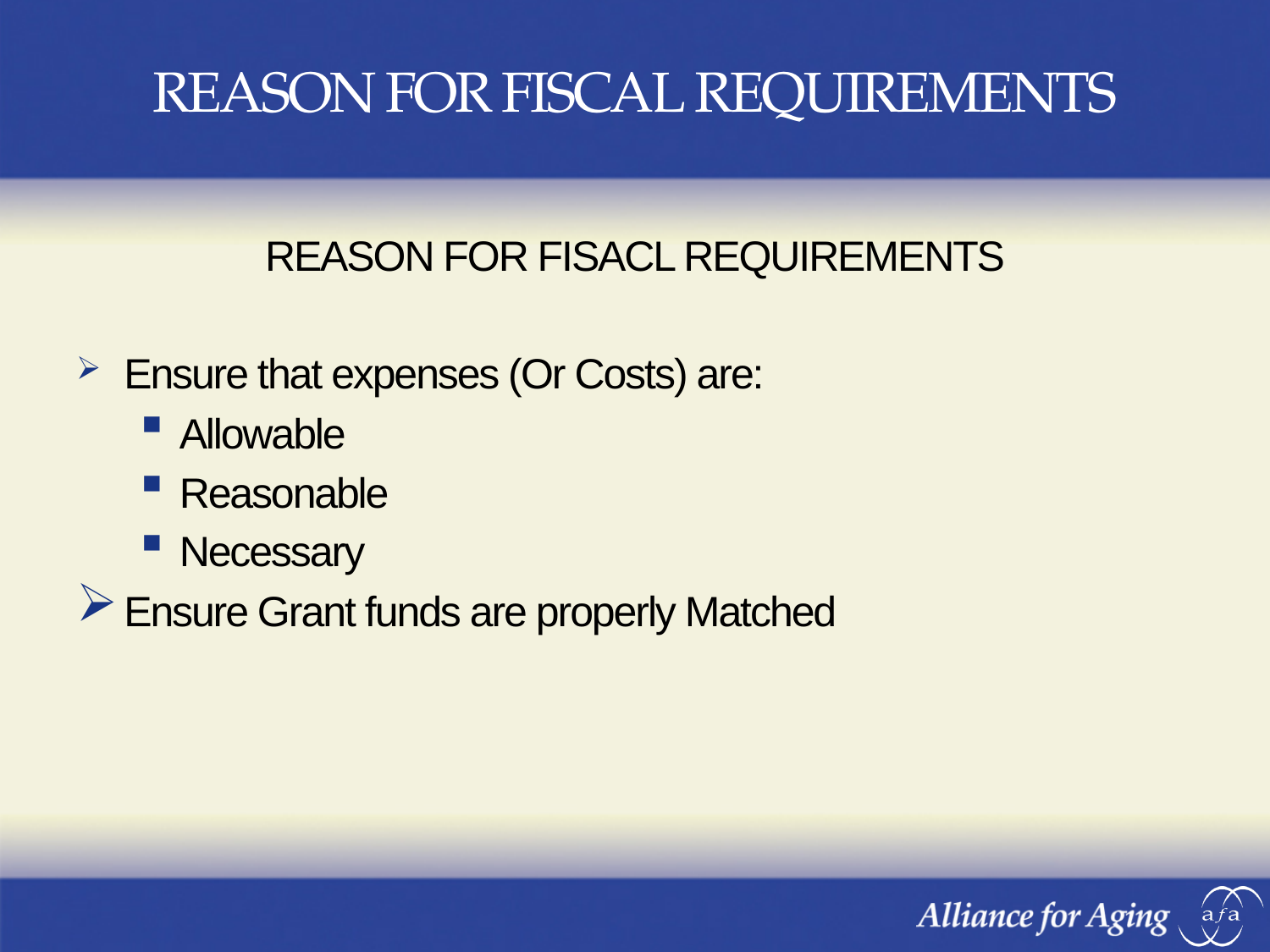

# REASON FOR FISCAL REQUIREMENTS
REASON FOR FISACL REQUIREMENTS

Ensure that expenses (Or Costs) are:
Allowable
Reasonable
Necessary
Ensure Grant funds are properly Matched